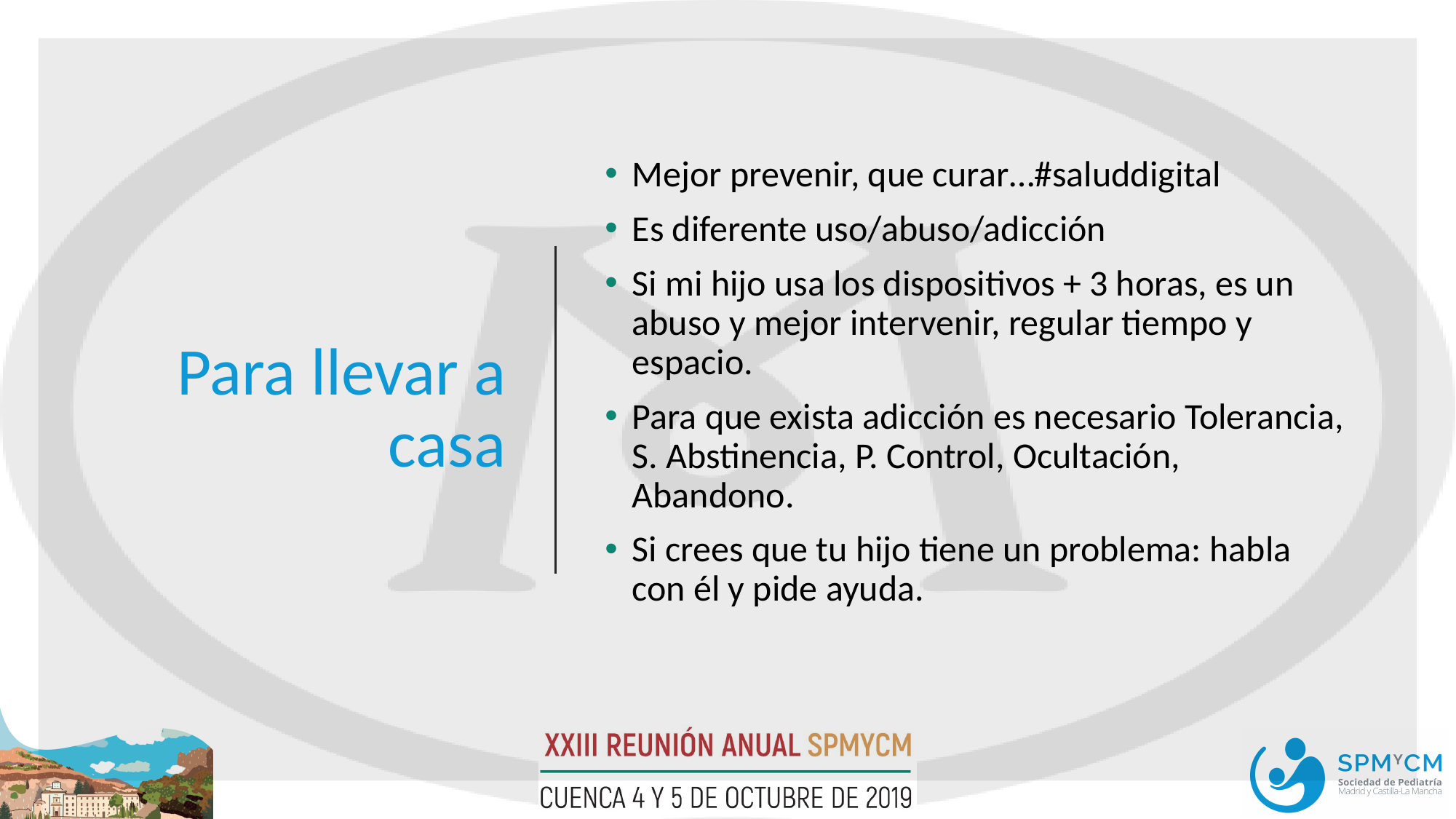

# Para llevar a casa
Mejor prevenir, que curar…#saluddigital
Es diferente uso/abuso/adicción
Si mi hijo usa los dispositivos + 3 horas, es un abuso y mejor intervenir, regular tiempo y espacio.
Para que exista adicción es necesario Tolerancia, S. Abstinencia, P. Control, Ocultación, Abandono.
Si crees que tu hijo tiene un problema: habla con él y pide ayuda.